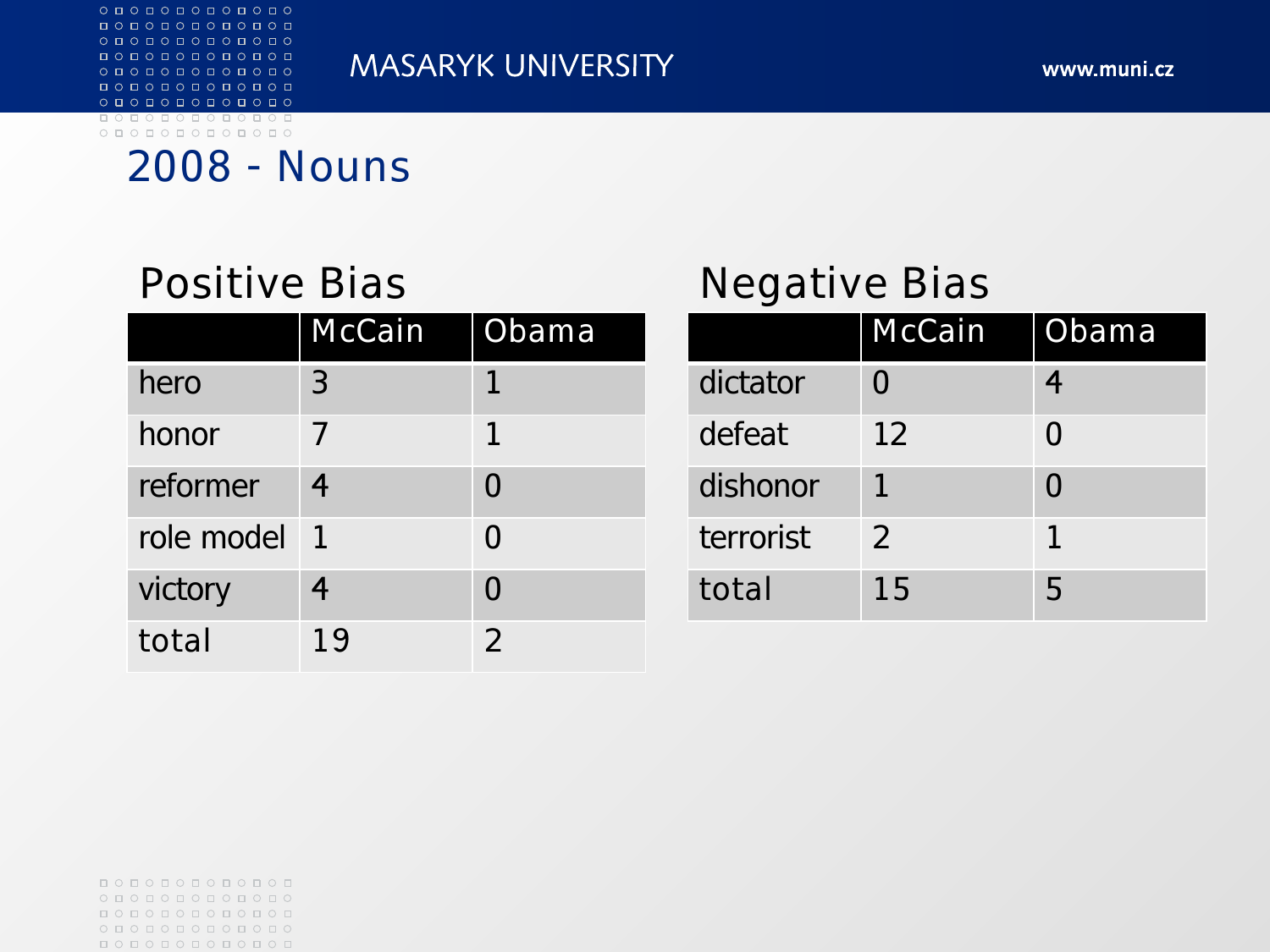

# 2008 - Nouns
Positive Bias
Negative Bias
|  | McCain | Obama |
| --- | --- | --- |
| hero | 3 | 1 |
| honor | 7 | 1 |
| reformer | 4 | 0 |
| role model | 1 | 0 |
| victory | 4 | 0 |
| total | 19 | 2 |
|  | McCain | Obama |
| --- | --- | --- |
| dictator | 0 | 4 |
| defeat | 12 | 0 |
| dishonor | 1 | 0 |
| terrorist | 2 | 1 |
| total | 15 | 5 |